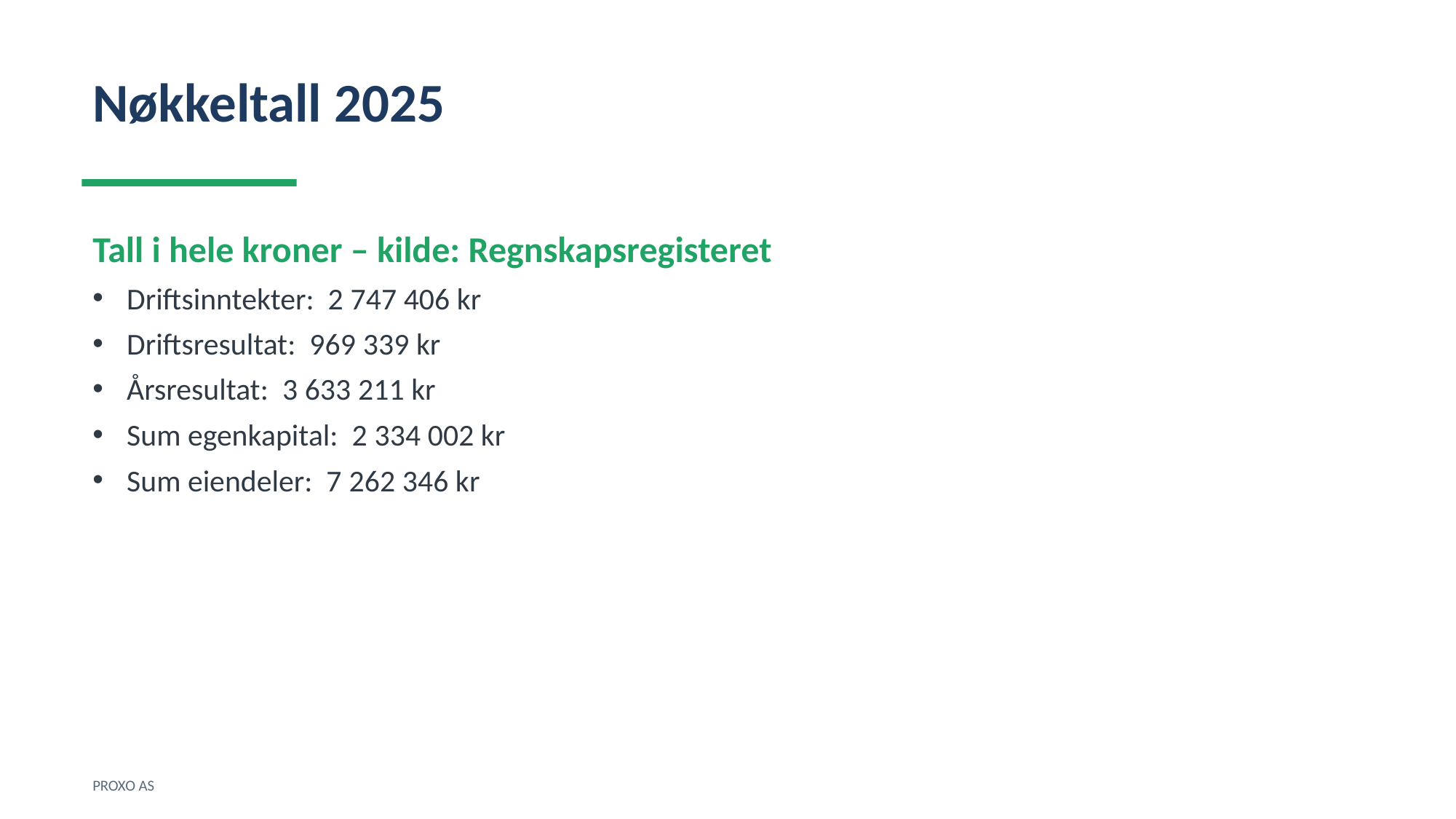

Nøkkeltall 2025

Tall i hele kroner – kilde: Regnskapsregisteret
Driftsinntekter:  2 747 406 kr
Driftsresultat:  969 339 kr
Årsresultat:  3 633 211 kr
Sum egenkapital:  2 334 002 kr
Sum eiendeler:  7 262 346 kr
PROXO AS